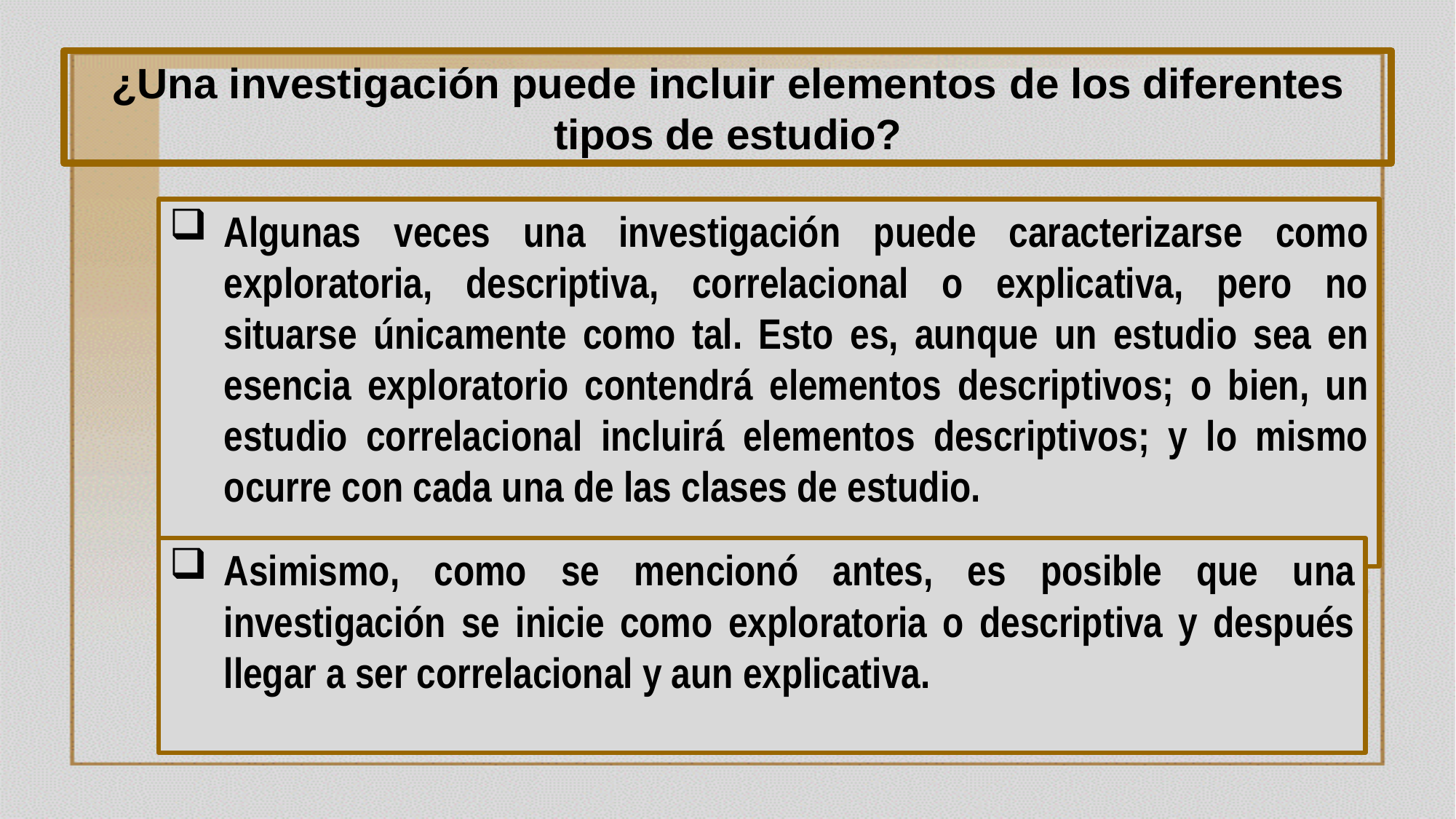

¿Una investigación puede incluir elementos de los diferentes tipos de estudio?
Algunas veces una investigación puede caracterizarse como exploratoria, descriptiva, correlacional o explicativa, pero no situarse únicamente como tal. Esto es, aunque un estudio sea en esencia exploratorio contendrá elementos descriptivos; o bien, un estudio correlacional incluirá elementos descriptivos; y lo mismo ocurre con cada una de las clases de estudio.

Asimismo, como se mencionó antes, es posible que una investigación se inicie como exploratoria o descriptiva y después llegar a ser correlacional y aun explicativa.